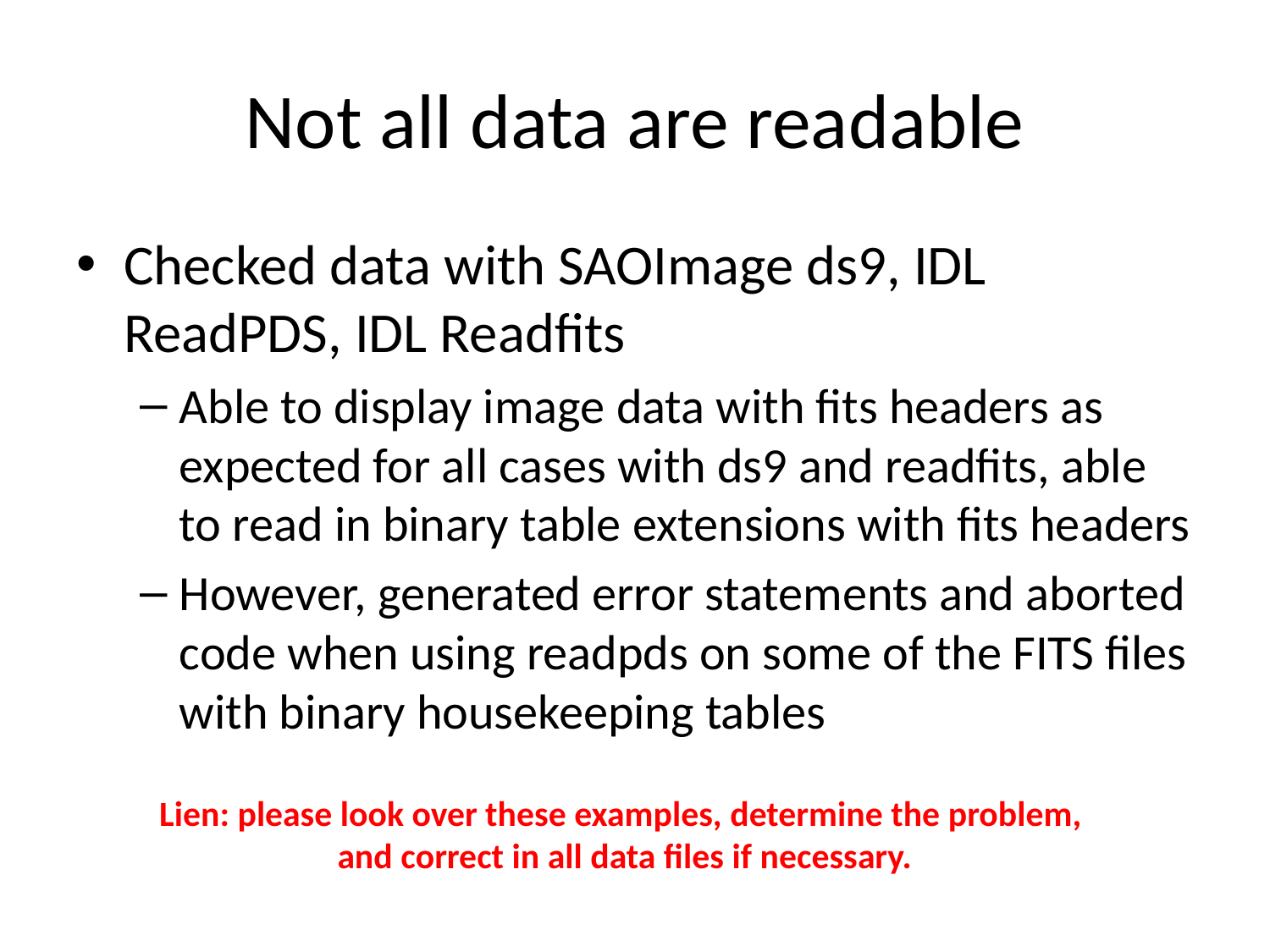

# Not all data are readable
Checked data with SAOImage ds9, IDL ReadPDS, IDL Readfits
Able to display image data with fits headers as expected for all cases with ds9 and readfits, able to read in binary table extensions with fits headers
However, generated error statements and aborted code when using readpds on some of the FITS files with binary housekeeping tables
Lien: please look over these examples, determine the problem,
and correct in all data files if necessary.